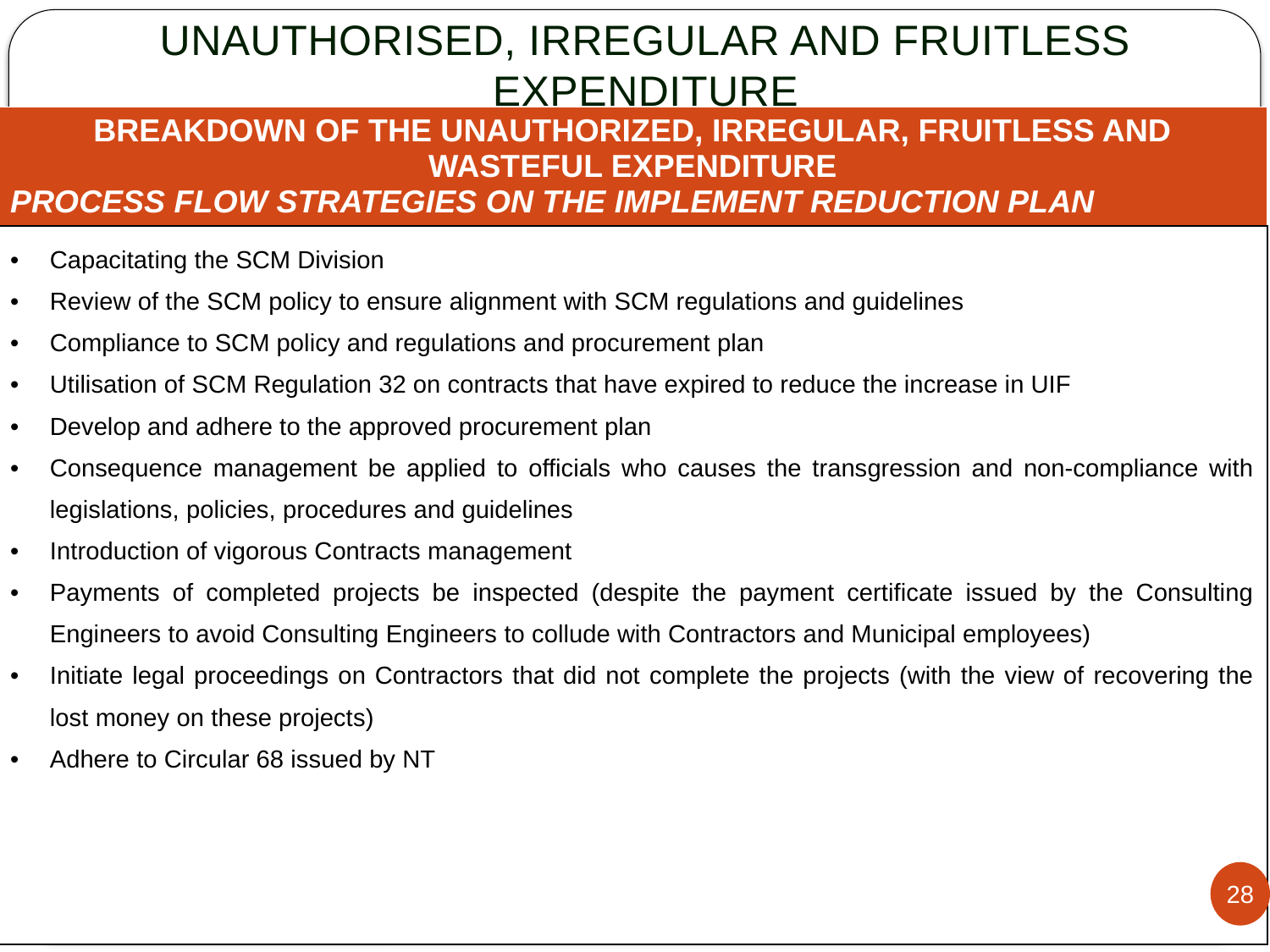

# UNAUTHORISED, IRREGULAR AND FRUITLESS EXPENDITURE
| BREAKDOWN OF THE UNAUTHORIZED, IRREGULAR, FRUITLESS AND WASTEFUL EXPENDITURE PROCESS FLOW STRATEGIES ON THE IMPLEMENT REDUCTION PLAN |
| --- |
| Capacitating the SCM Division Review of the SCM policy to ensure alignment with SCM regulations and guidelines Compliance to SCM policy and regulations and procurement plan Utilisation of SCM Regulation 32 on contracts that have expired to reduce the increase in UIF Develop and adhere to the approved procurement plan Consequence management be applied to officials who causes the transgression and non-compliance with legislations, policies, procedures and guidelines Introduction of vigorous Contracts management Payments of completed projects be inspected (despite the payment certificate issued by the Consulting Engineers to avoid Consulting Engineers to collude with Contractors and Municipal employees) Initiate legal proceedings on Contractors that did not complete the projects (with the view of recovering the lost money on these projects) Adhere to Circular 68 issued by NT |
28